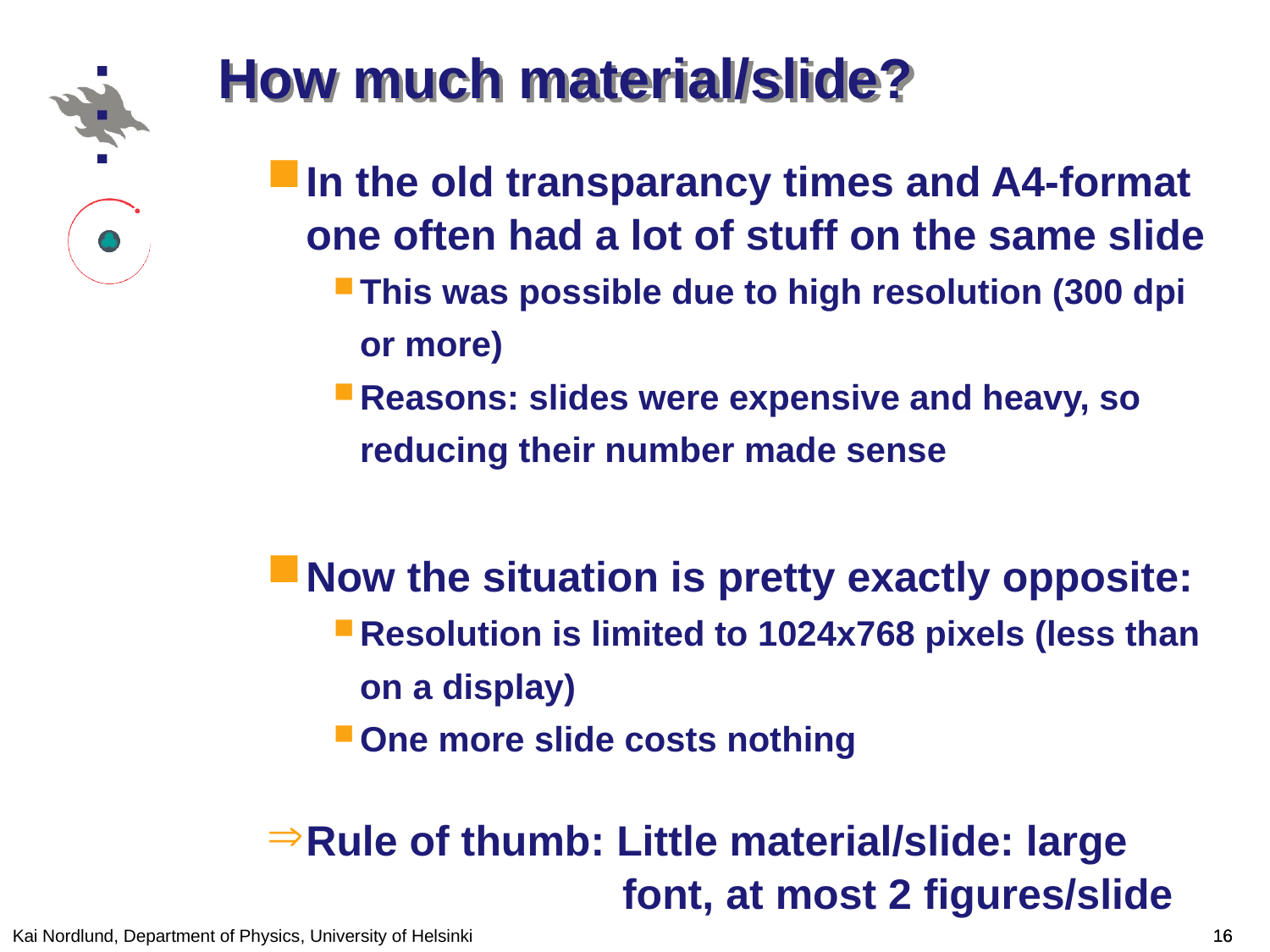

# How much material/slide?
In the old transparancy times and A4-format one often had a lot of stuff on the same slide
This was possible due to high resolution (300 dpi or more)
Reasons: slides were expensive and heavy, so reducing their number made sense

Now the situation is pretty exactly opposite:
Resolution is limited to 1024x768 pixels (less than on a display)
One more slide costs nothing

Rule of thumb: Little material/slide: large
                              font, at most 2 figures/slide